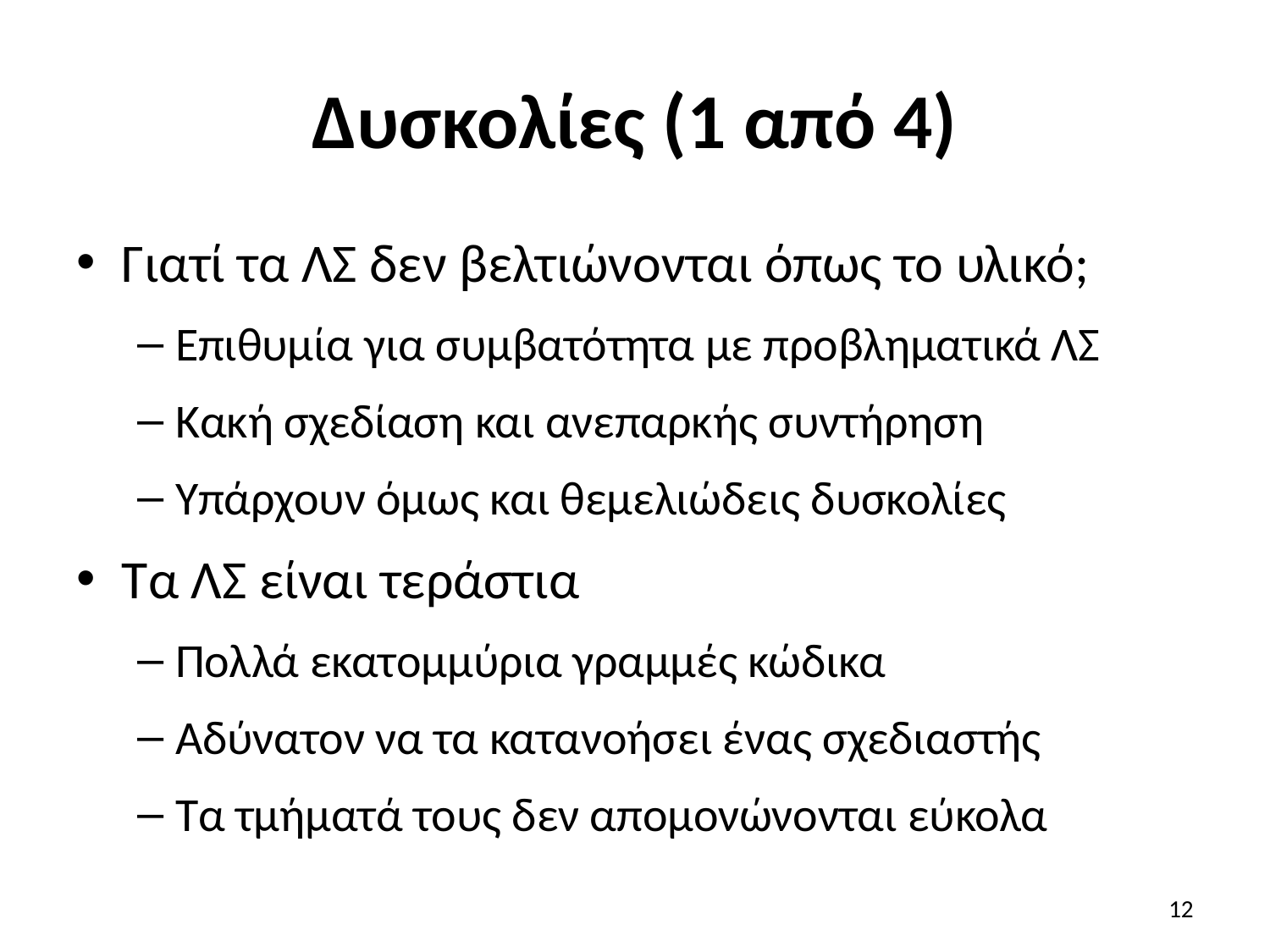

# Δυσκολίες (1 από 4)
Γιατί τα ΛΣ δεν βελτιώνονται όπως το υλικό;
Επιθυμία για συμβατότητα με προβληματικά ΛΣ
Κακή σχεδίαση και ανεπαρκής συντήρηση
Υπάρχουν όμως και θεμελιώδεις δυσκολίες
Τα ΛΣ είναι τεράστια
Πολλά εκατομμύρια γραμμές κώδικα
Αδύνατον να τα κατανοήσει ένας σχεδιαστής
Τα τμήματά τους δεν απομονώνονται εύκολα
12